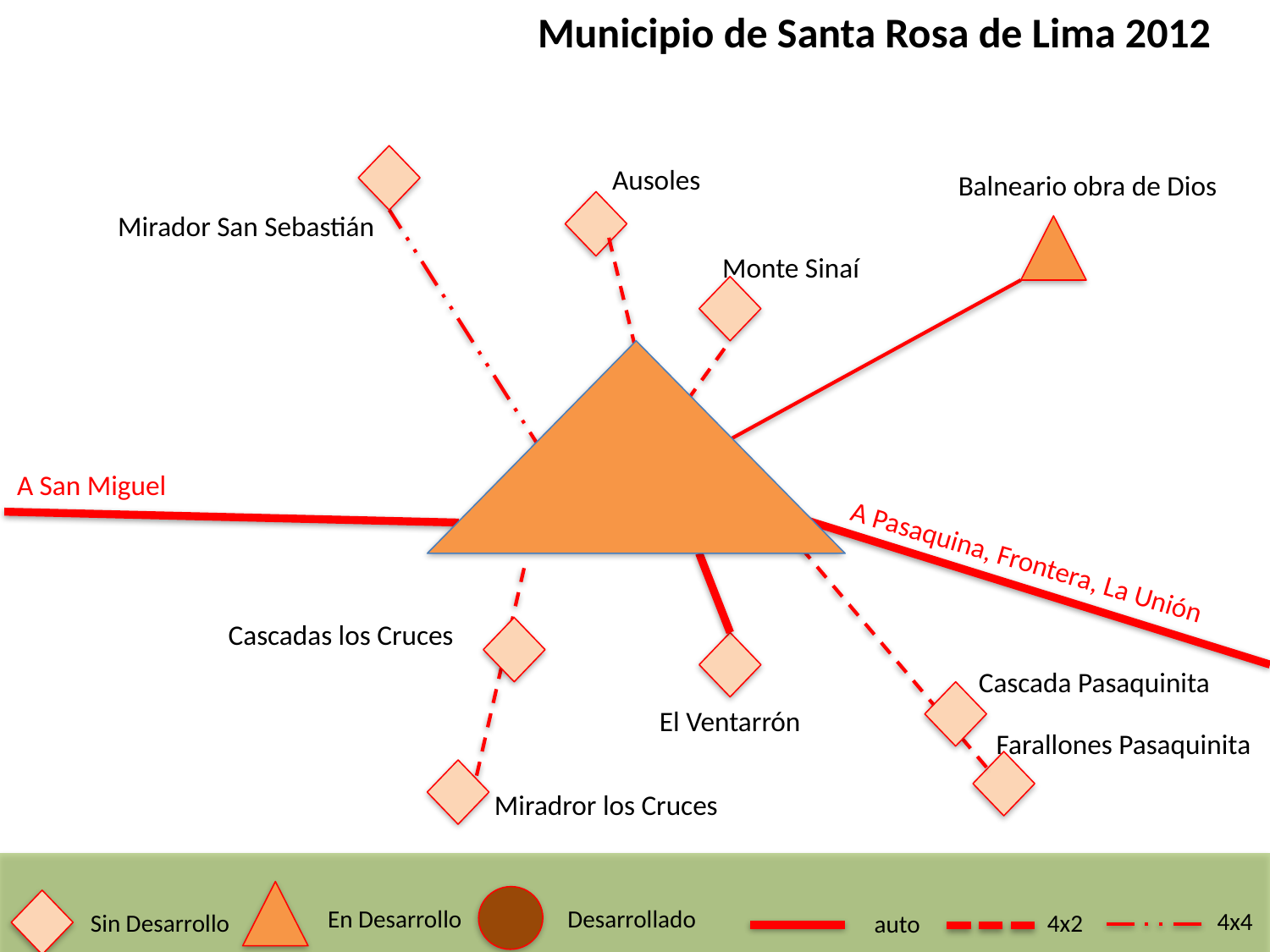

Municipio de Santa Rosa de Lima 2012

Ausoles
Balneario obra de Dios

Mirador San Sebastián

Monte Sinaí

A San Miguel
A Pasaquina, Frontera, La Unión
Cascadas los Cruces

Cascada Pasaquinita

El Ventarrón
Farallones Pasaquinita

Miradror los Cruces

En Desarrollo
Desarrollado
4x4
4x2
Sin Desarrollo
auto